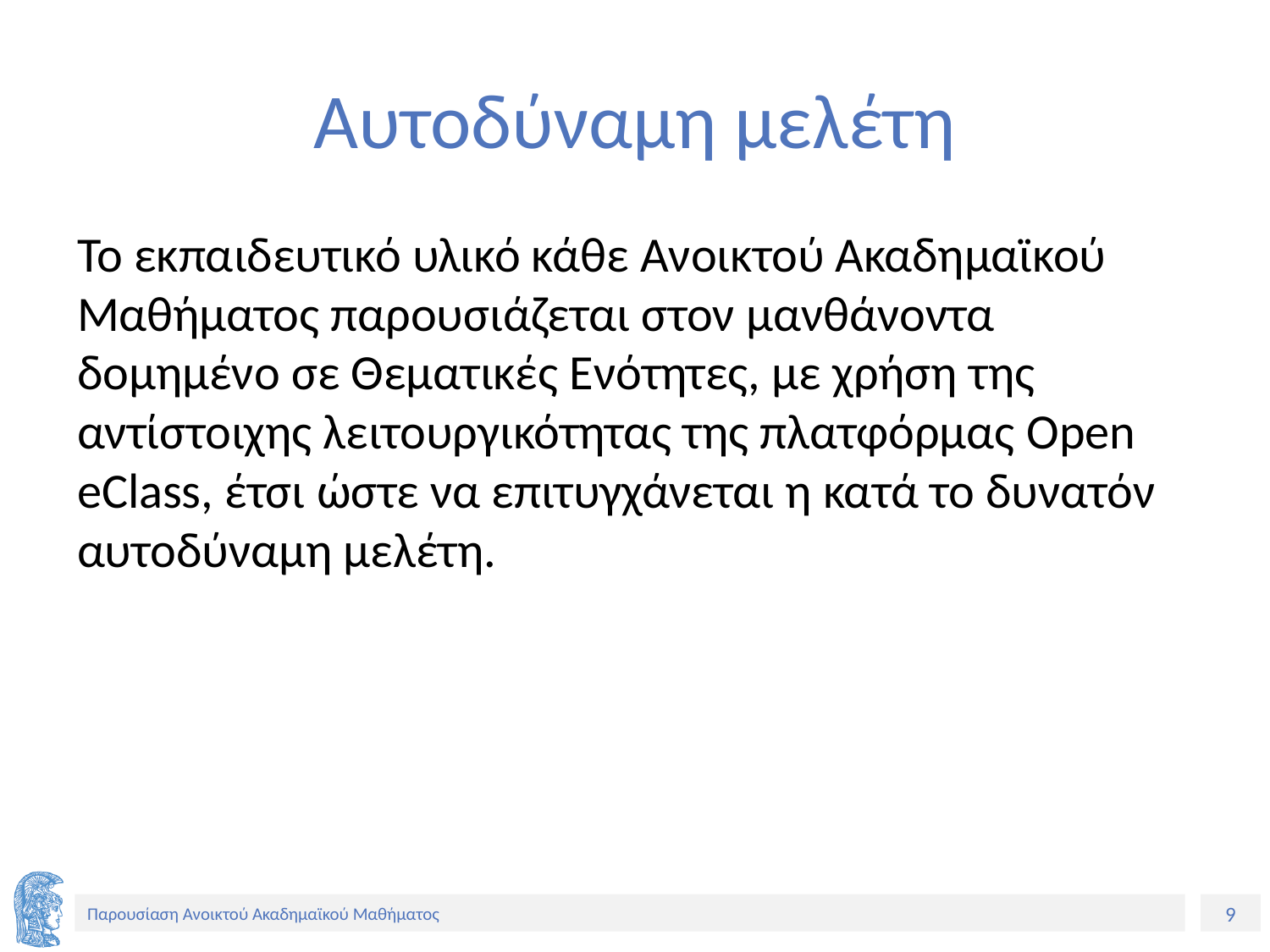

# Αυτοδύναμη μελέτη
Το εκπαιδευτικό υλικό κάθε Ανοικτού Ακαδημαϊκού Μαθήματος παρουσιάζεται στον μανθάνοντα δομημένο σε Θεματικές Ενότητες, με χρήση της αντίστοιχης λειτουργικότητας της πλατφόρμας Open eClass, έτσι ώστε να επιτυγχάνεται η κατά το δυνατόν αυτοδύναμη μελέτη.